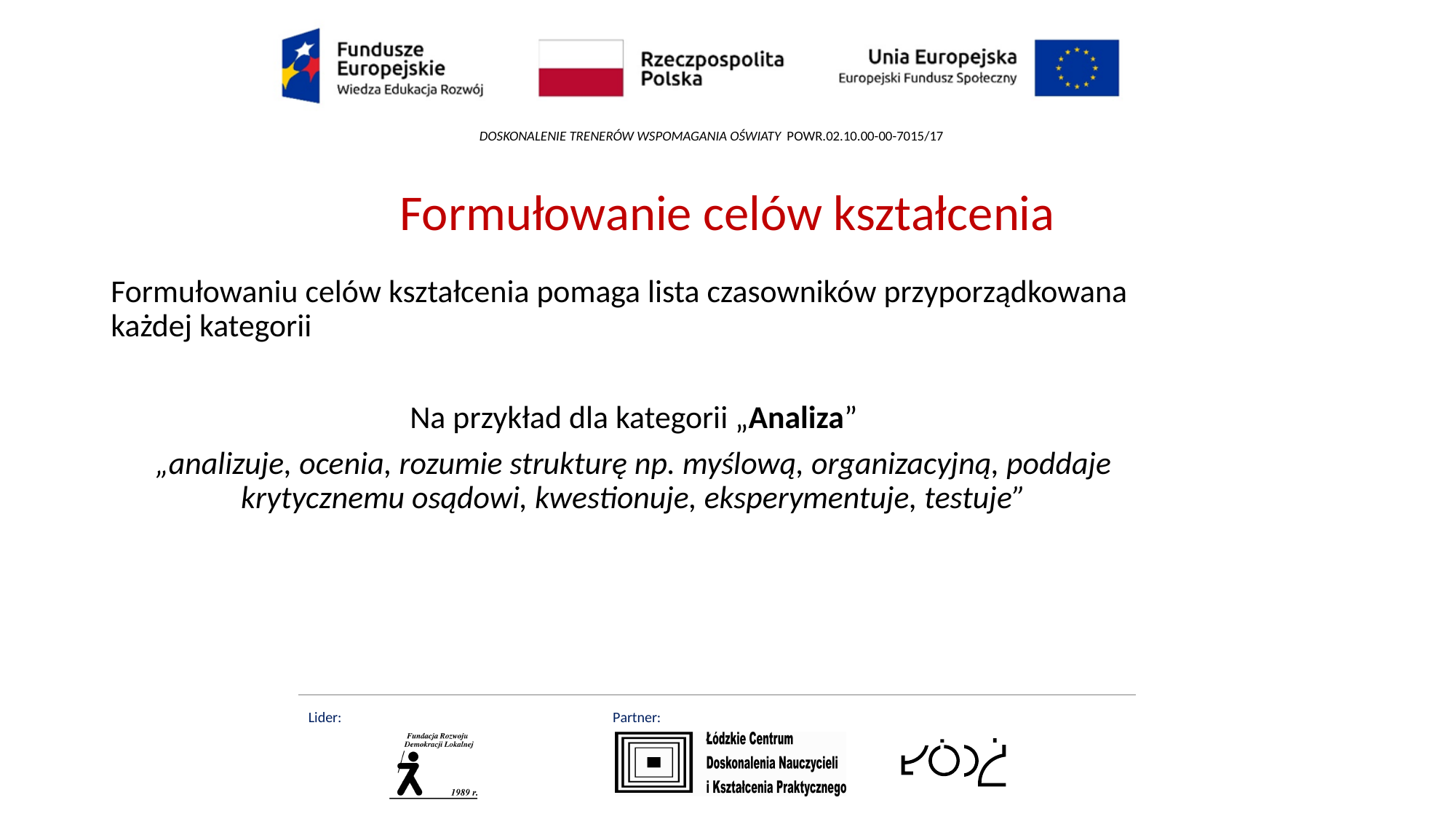

# Formułowanie celów kształcenia
Formułowaniu celów kształcenia pomaga lista czasowników przyporządkowana każdej kategorii

Na przykład dla kategorii „Analiza”
„analizuje, ocenia, rozumie strukturę np. myślową, organizacyjną, poddaje krytycznemu osądowi, kwestionuje, eksperymentuje, testuje”